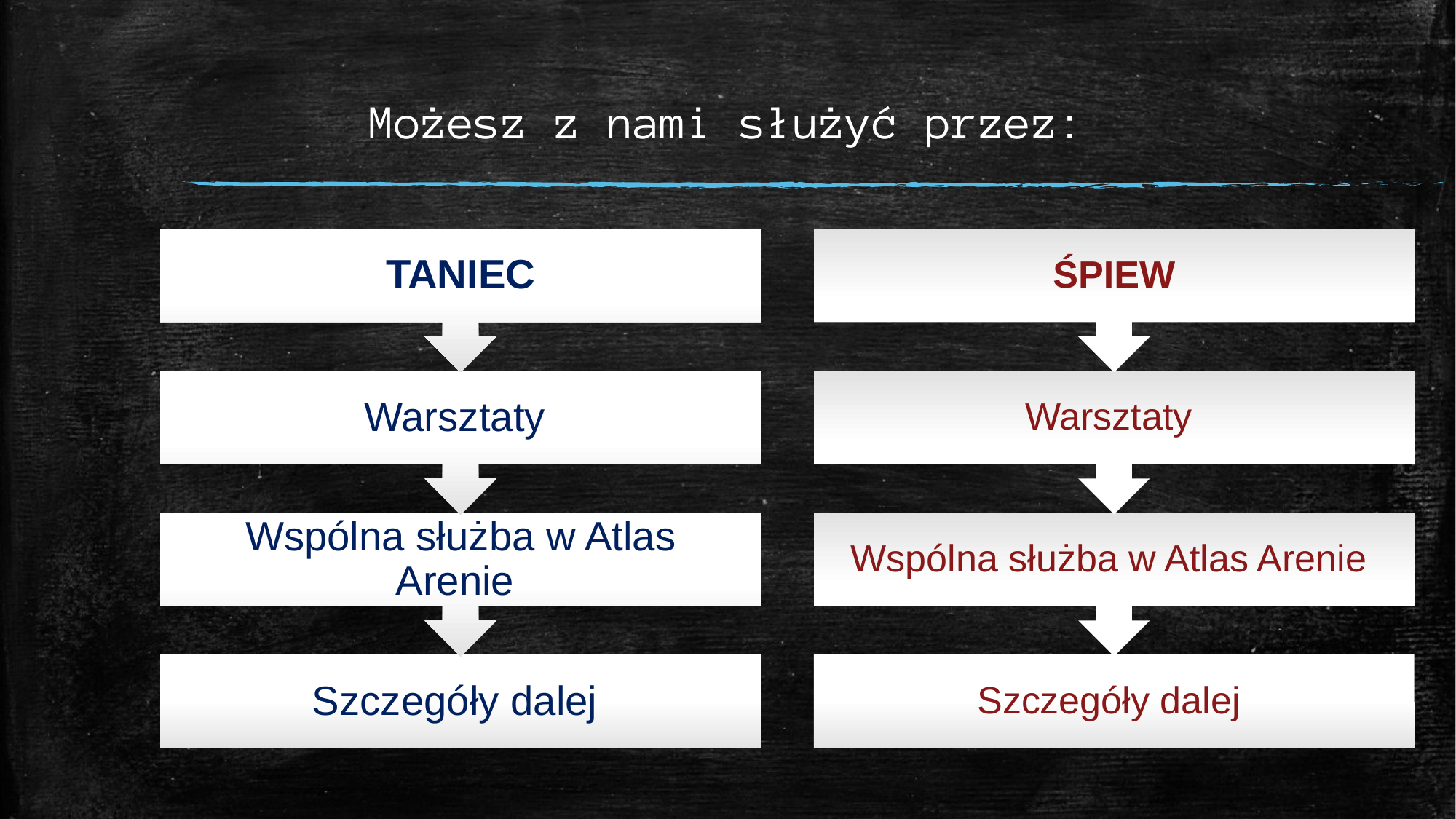

# Możesz z nami służyć przez:
Szczegóły dalej
Wspólna służba w Atlas Arenie
Warsztaty
TANIEC

ŚPIEW

Warsztaty

Wspólna służba w Atlas Arenie

Szczegóły dalej